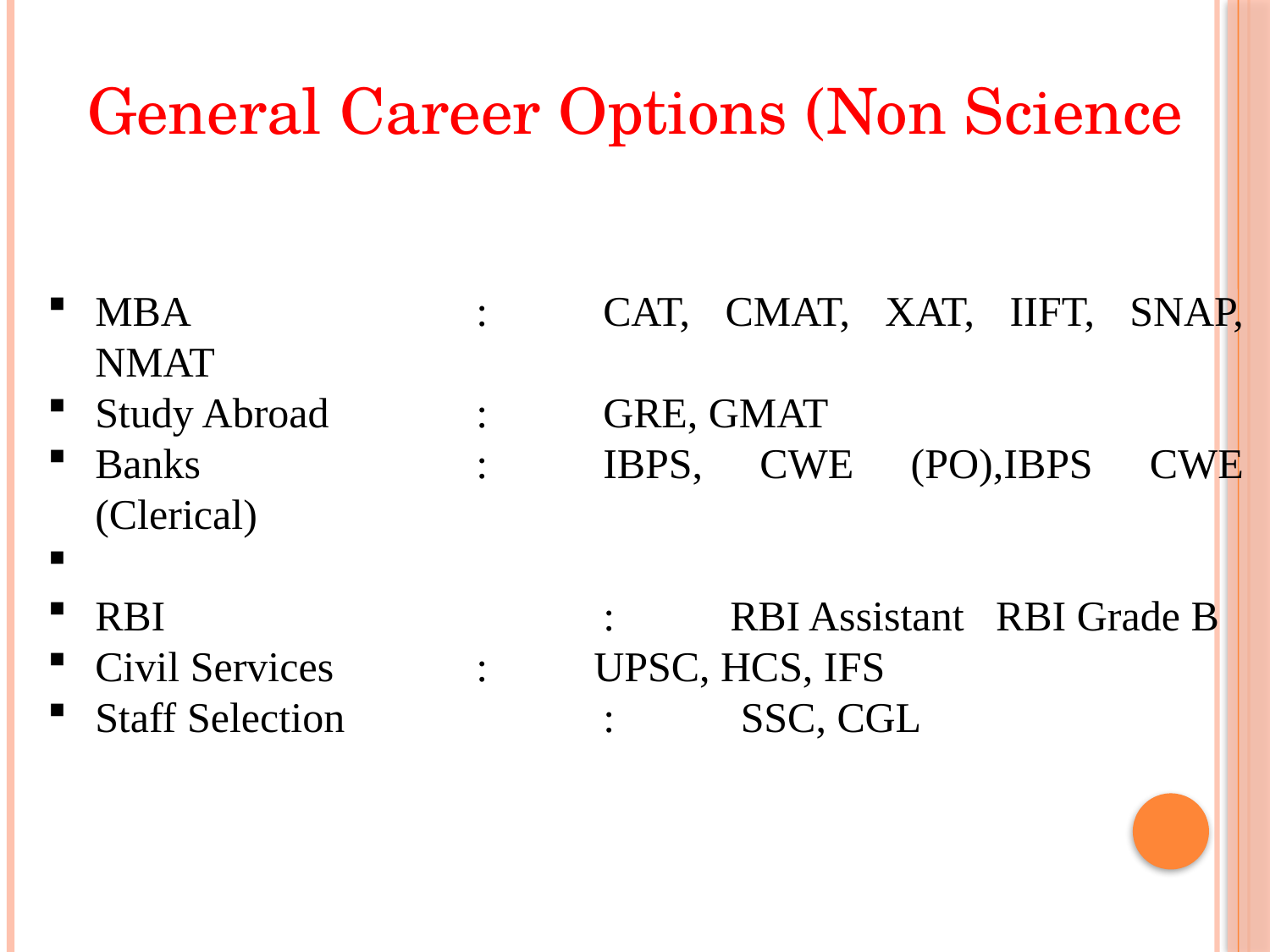

General Career Options (Non Science
MBA			:	CAT, CMAT, XAT, IIFT, SNAP, NMAT
Study Abroad	            :	GRE, GMAT
Banks			:	IBPS, CWE (PO),IBPS CWE (Clerical)

RBI			            :	RBI Assistant   RBI Grade B
Civil Services	            :          UPSC, HCS, IFS
Staff Selection     	            :	 SSC, CGL